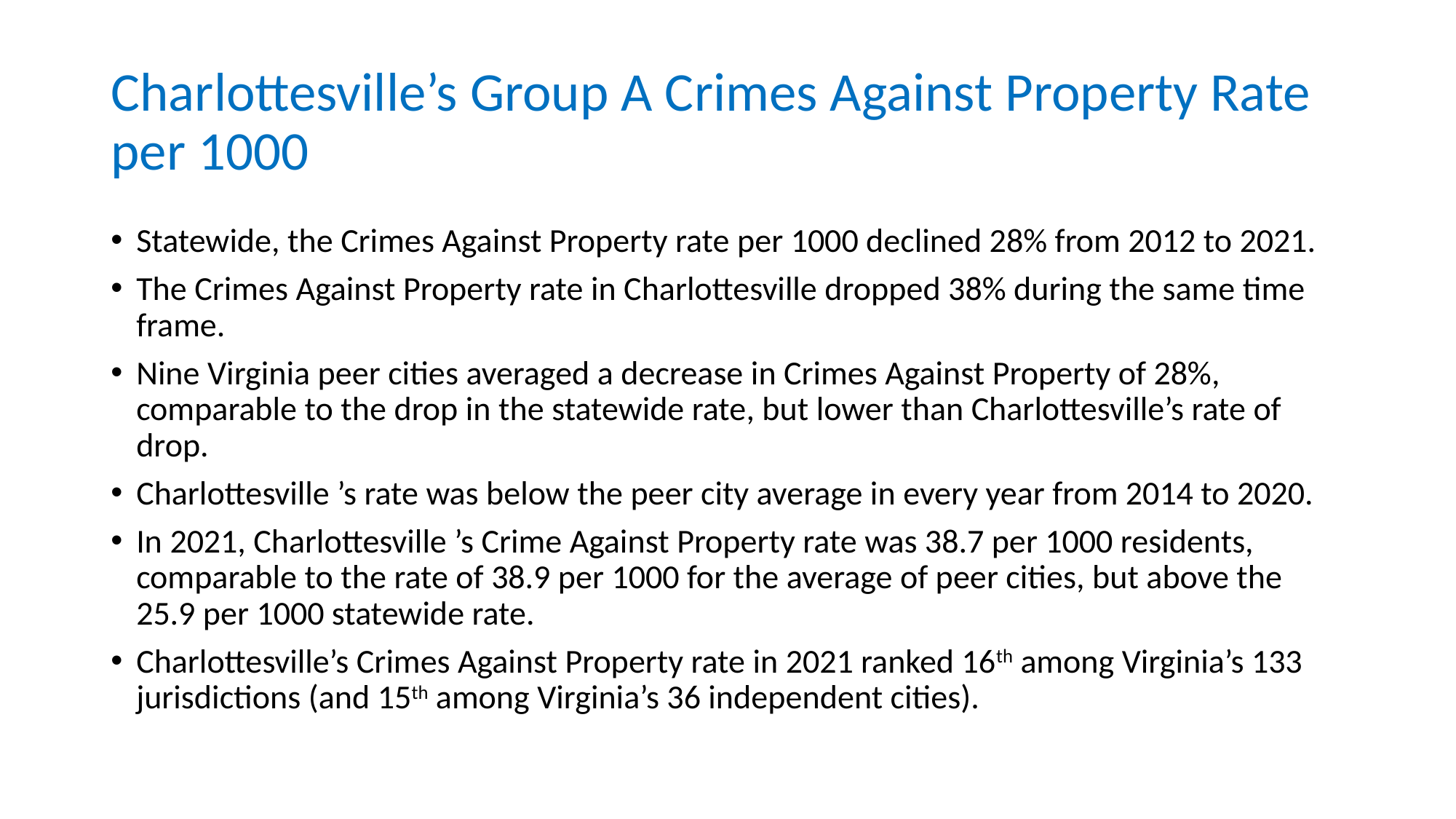

# Charlottesville’s Group A Crimes Against Property Rate per 1000
Statewide, the Crimes Against Property rate per 1000 declined 28% from 2012 to 2021.
The Crimes Against Property rate in Charlottesville dropped 38% during the same time frame.
Nine Virginia peer cities averaged a decrease in Crimes Against Property of 28%, comparable to the drop in the statewide rate, but lower than Charlottesville’s rate of drop.
Charlottesville ’s rate was below the peer city average in every year from 2014 to 2020.
In 2021, Charlottesville ’s Crime Against Property rate was 38.7 per 1000 residents, comparable to the rate of 38.9 per 1000 for the average of peer cities, but above the 25.9 per 1000 statewide rate.
Charlottesville’s Crimes Against Property rate in 2021 ranked 16th among Virginia’s 133 jurisdictions (and 15th among Virginia’s 36 independent cities).